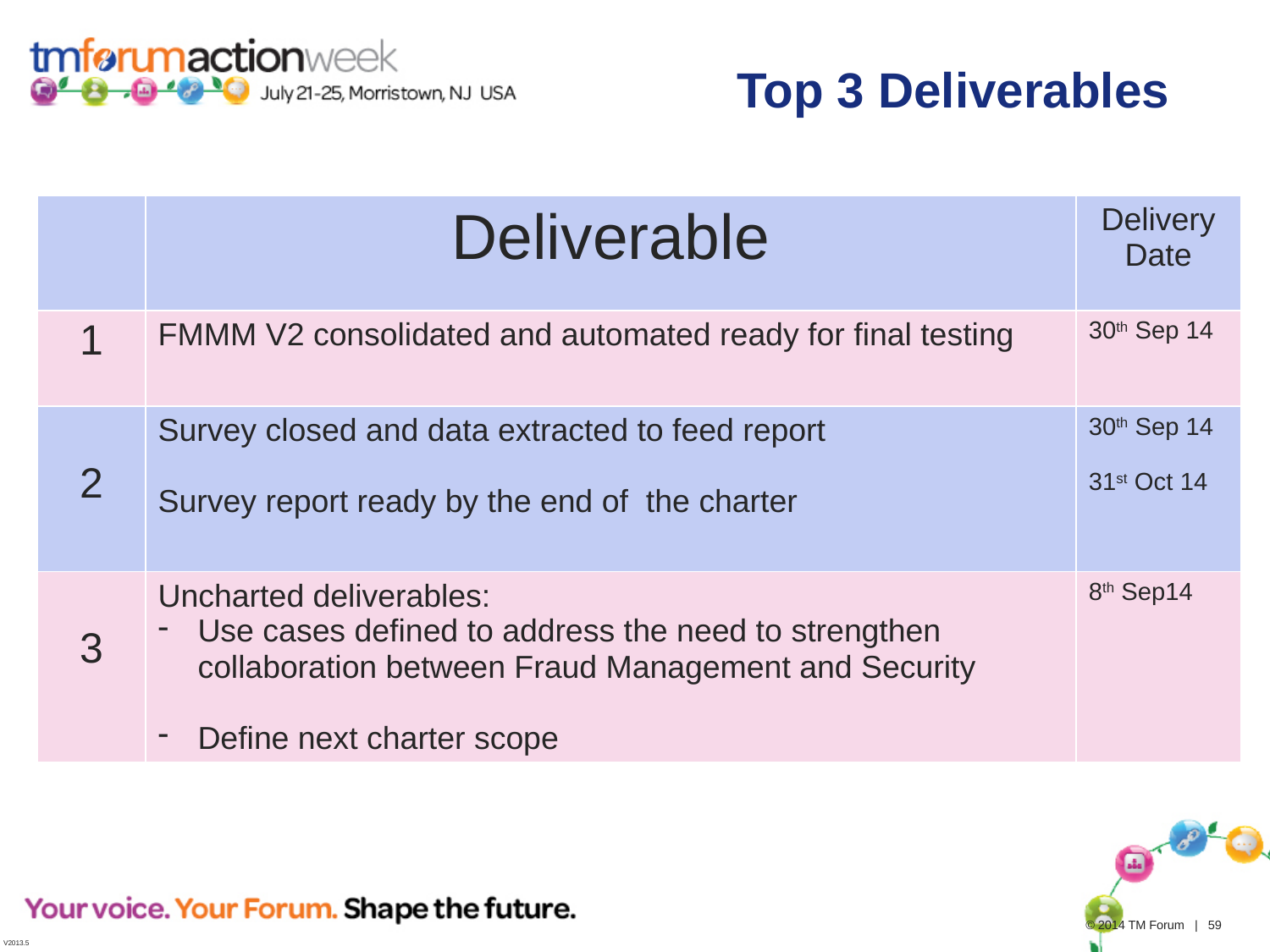

# Top 3 Deliverables
|  | Deliverable | Delivery Date |
| --- | --- | --- |
| 1 | FMMM V2 consolidated and automated ready for final testing | 30th Sep 14 |
| 2 | Survey closed and data extracted to feed report Survey report ready by the end of the charter | 30th Sep 14 31st Oct 14 |
| 3 | Uncharted deliverables: Use cases defined to address the need to strengthen collaboration between Fraud Management and Security Define next charter scope | 8th Sep14 |